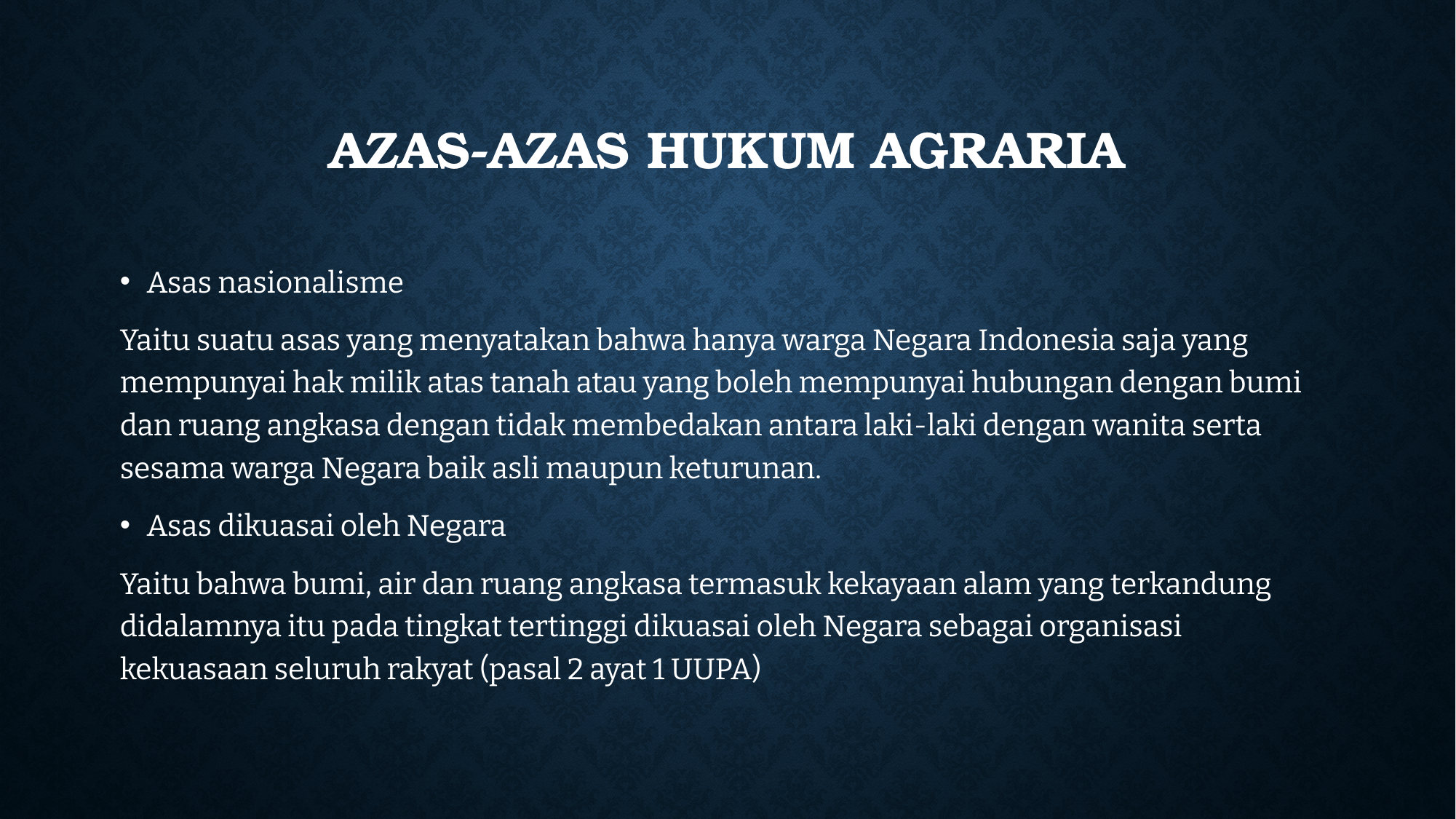

# Azas-azas hukum agraria
Asas nasionalisme
Yaitu suatu asas yang menyatakan bahwa hanya warga Negara Indonesia saja yang mempunyai hak milik atas tanah atau yang boleh mempunyai hubungan dengan bumi dan ruang angkasa dengan tidak membedakan antara laki-laki dengan wanita serta sesama warga Negara baik asli maupun keturunan.
Asas dikuasai oleh Negara
Yaitu bahwa bumi, air dan ruang angkasa termasuk kekayaan alam yang terkandung didalamnya itu pada tingkat tertinggi dikuasai oleh Negara sebagai organisasi kekuasaan seluruh rakyat (pasal 2 ayat 1 UUPA)